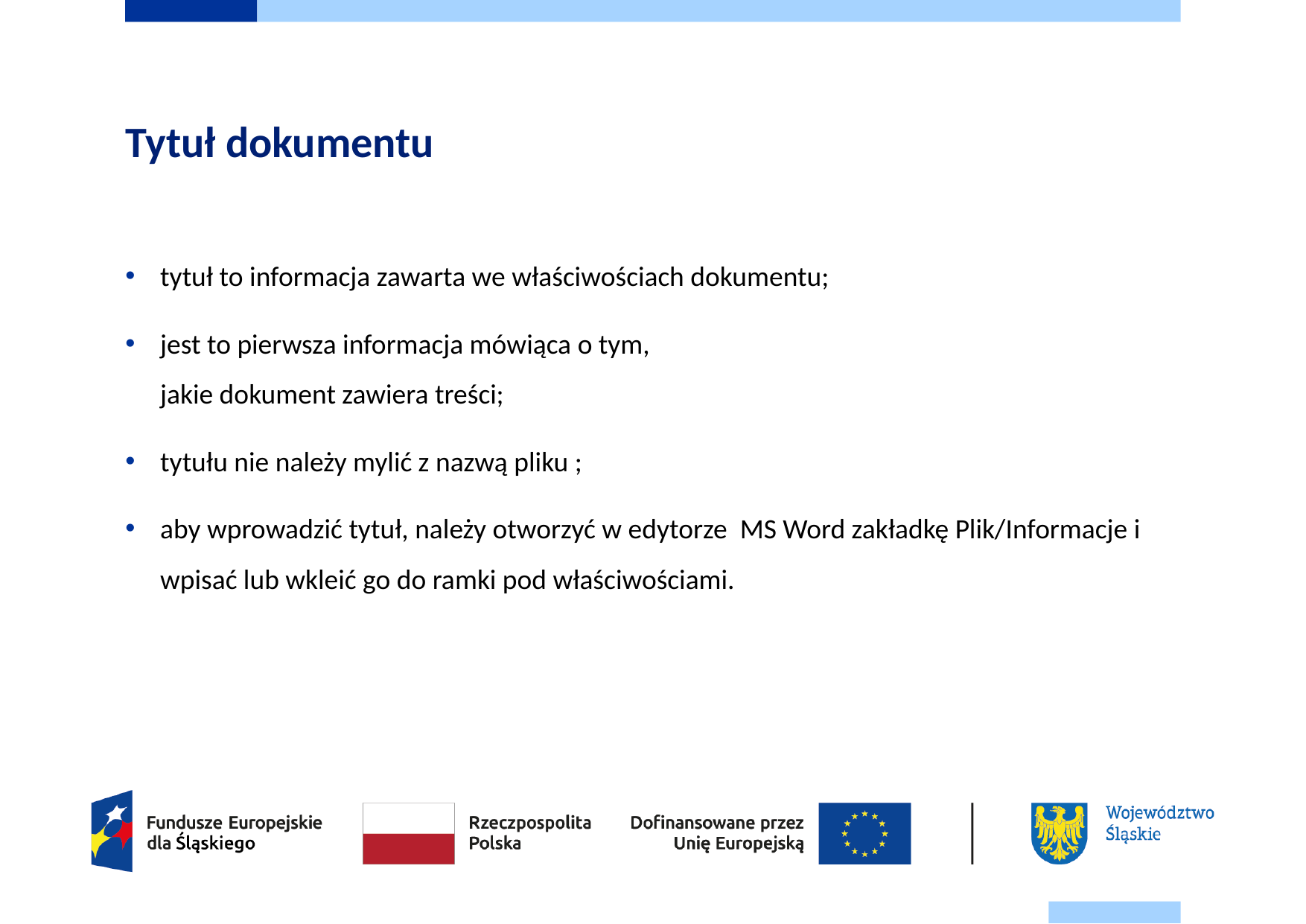

# Tytuł dokumentu
tytuł to informacja zawarta we właściwościach dokumentu;
jest to pierwsza informacja mówiąca o tym,
jakie dokument zawiera treści;
tytułu nie należy mylić z nazwą pliku ;
aby wprowadzić tytuł, należy otworzyć w edytorze  MS Word zakładkę Plik/Informacje i wpisać lub wkleić go do ramki pod właściwościami.